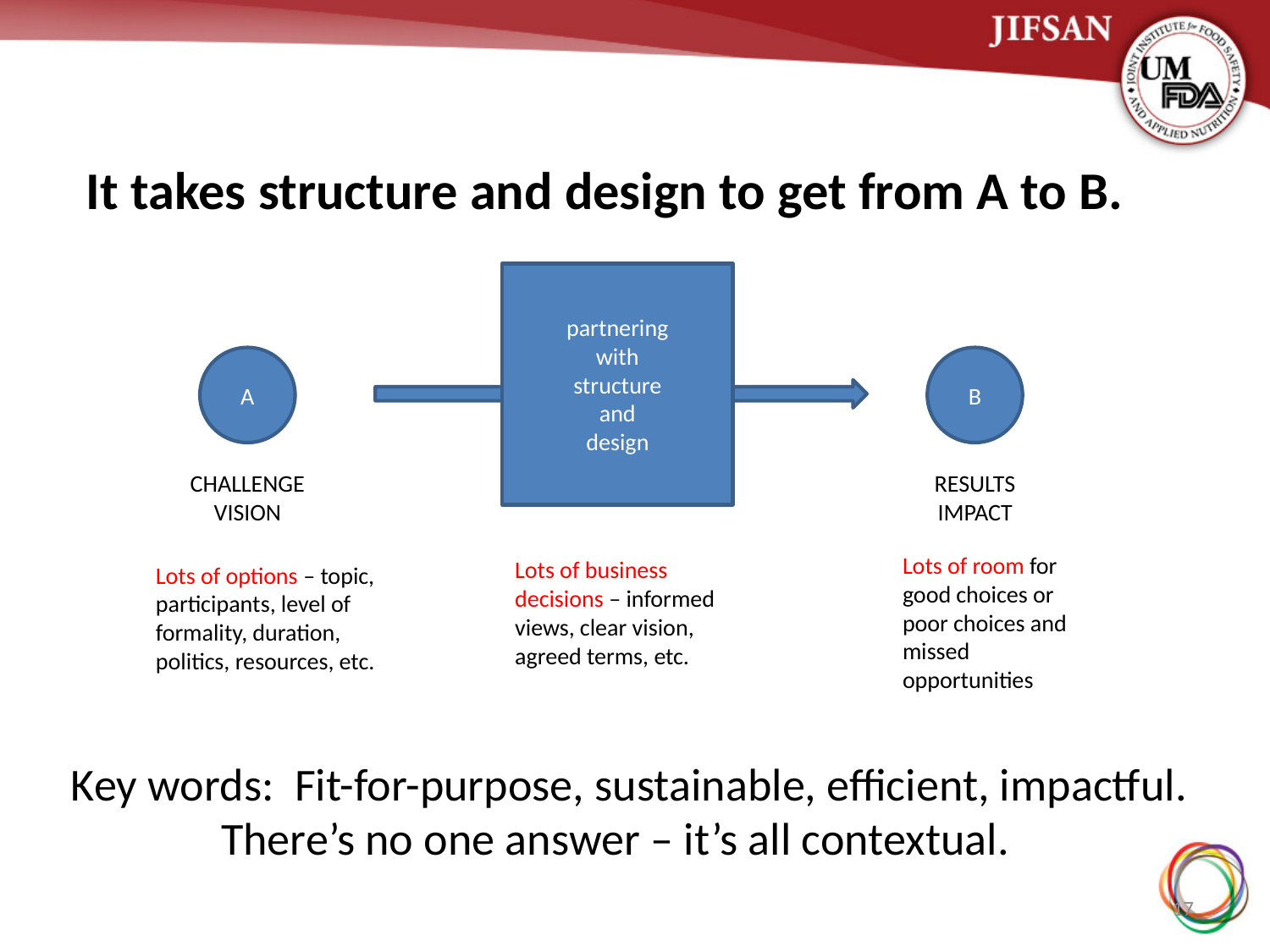

# It takes structure and design to get from A to B.
partnering
with
structure
and
design
A
B

CHALLENGE
VISION
RESULTS
IMPACT
Lots of room for good choices or poor choices and missed opportunities

Lots of business decisions – informed views, clear vision, agreed terms, etc.

Lots of options – topic, participants, level of formality, duration, politics, resources, etc.

Key words:  Fit-for-purpose, sustainable, efficient, impactful.
There’s no one answer – it’s all contextual.
17